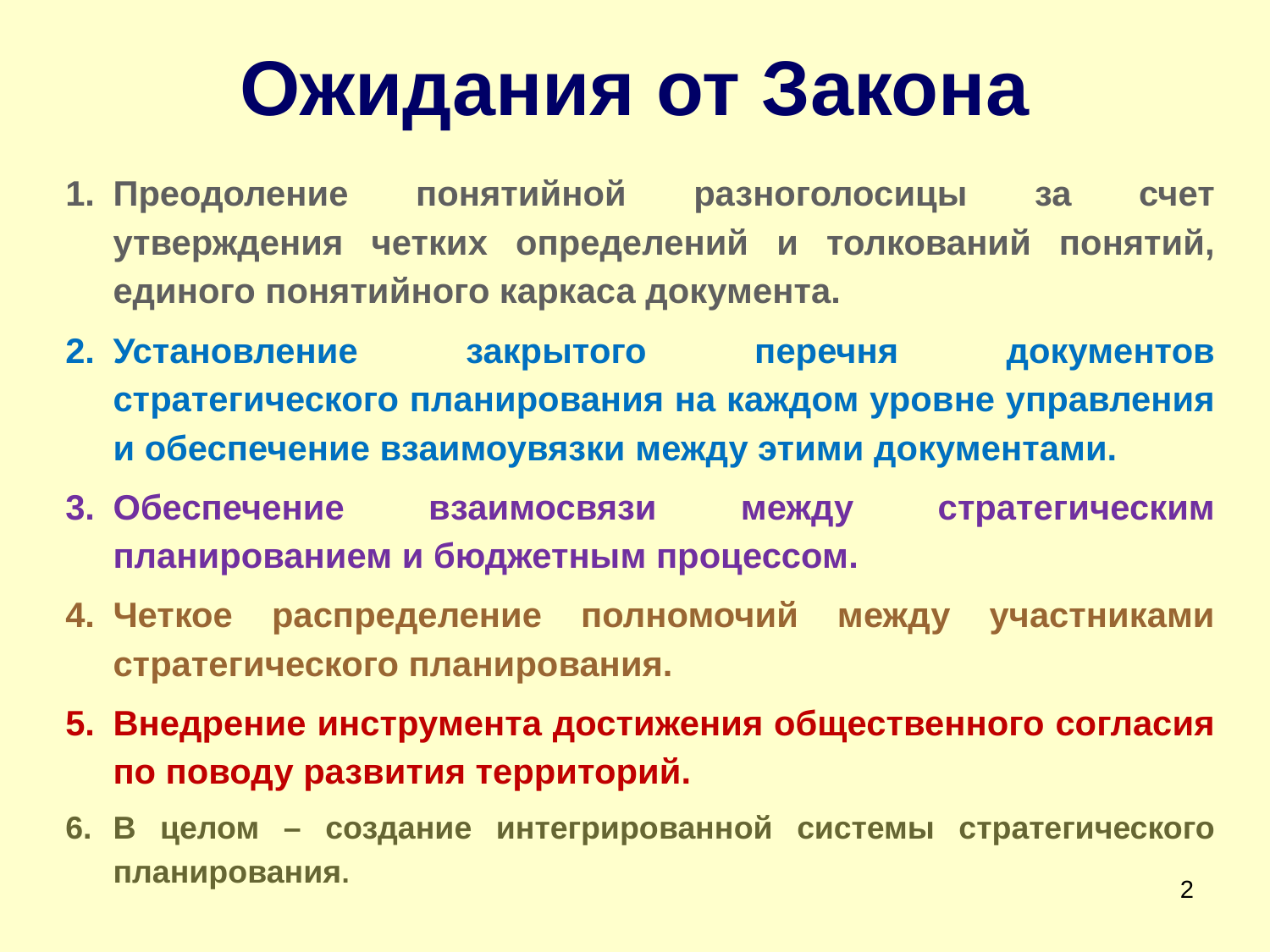

# Ожидания от Закона
Преодоление понятийной разноголосицы за счет утверждения четких определений и толкований понятий, единого понятийного каркаса документа.
Установление закрытого перечня документов стратегического планирования на каждом уровне управления и обеспечение взаимоувязки между этими документами.
Обеспечение взаимосвязи между стратегическим планированием и бюджетным процессом.
Четкое распределение полномочий между участниками стратегического планирования.
Внедрение инструмента достижения общественного согласия по поводу развития территорий.
В целом – создание интегрированной системы стратегического планирования.

2